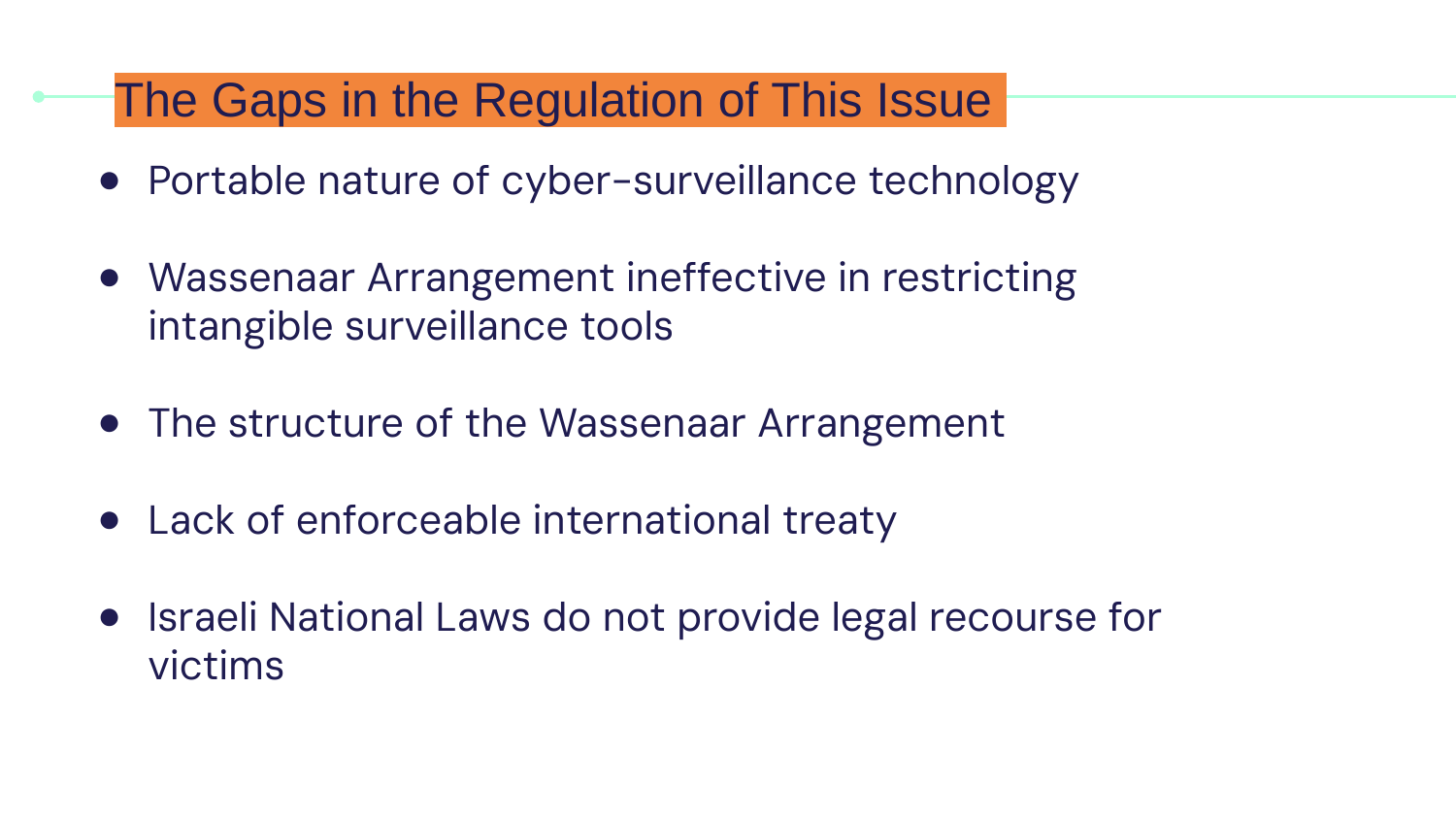

# The Gaps in the Regulation of This Issue
Portable nature of cyber-surveillance technology

Wassenaar Arrangement ineffective in restricting intangible surveillance tools

The structure of the Wassenaar Arrangement

Lack of enforceable international treaty

Israeli National Laws do not provide legal recourse for victims